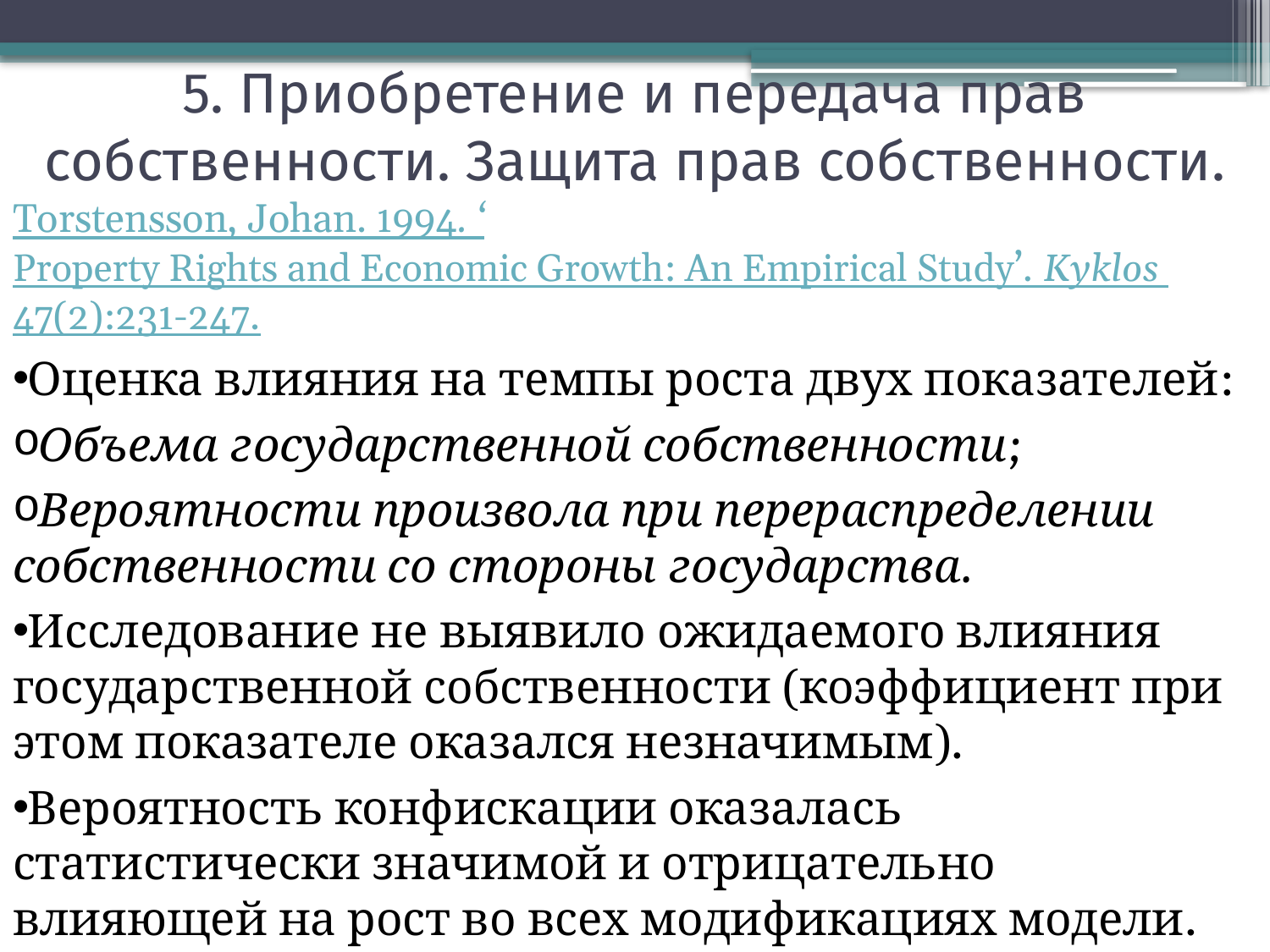

5. Приобретение и передача прав собственности. Защита прав собственности.
Torstensson, Johan. 1994. ‘Property Rights and Economic Growth: An Empirical Study’. Kyklos 47(2):231-247.
Оценка влияния на темпы роста двух показателей:
Объема государственной собственности;
Вероятности произвола при перераспределении собственности со стороны государства.
Исследование не выявило ожидаемого влияния государственной собственности (коэффициент при этом показателе оказался незначимым).
Вероятность конфискации оказалась статистически значимой и отрицательно влияющей на рост во всех модификациях модели.